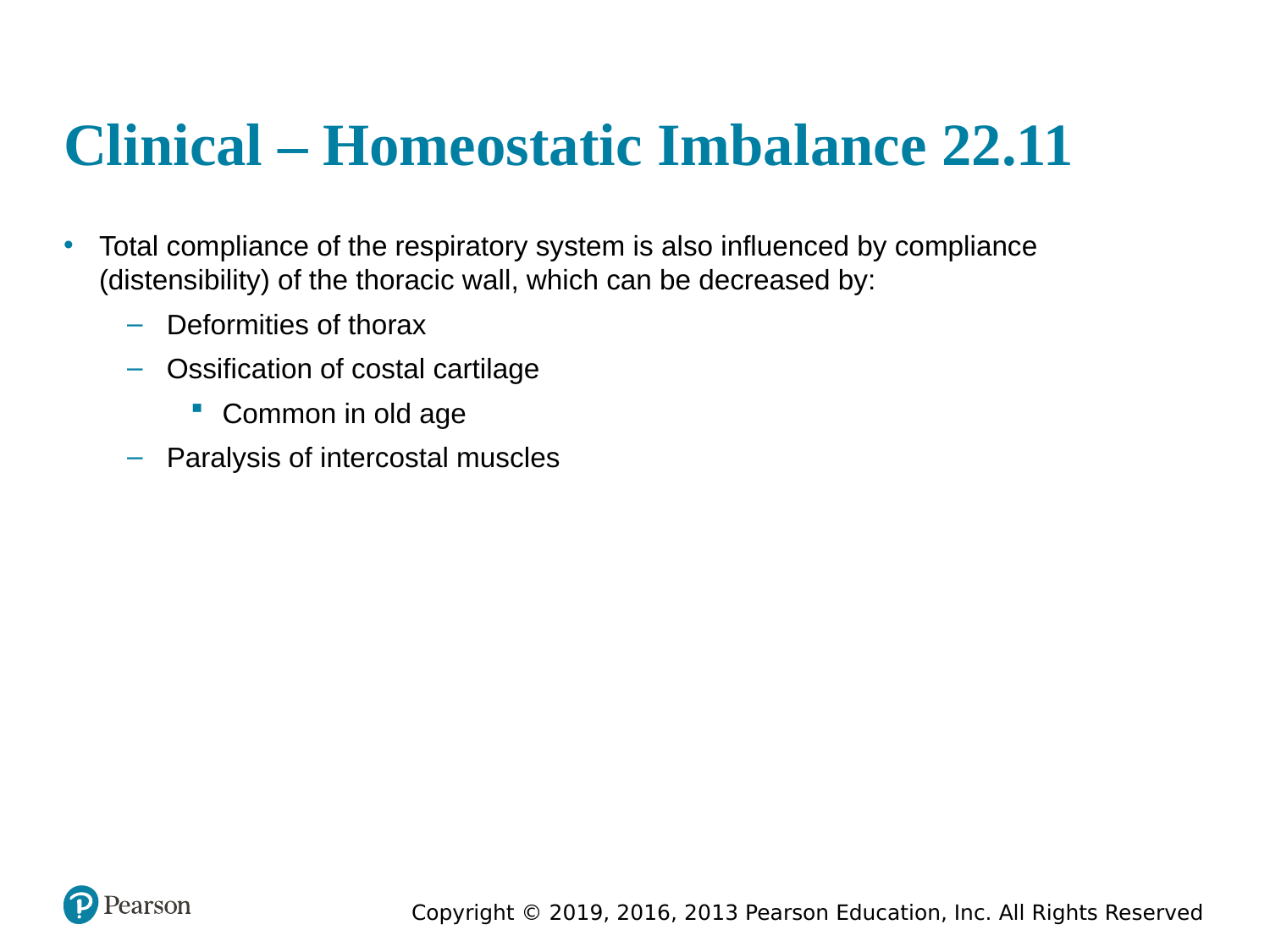

# Clinical – Homeostatic Imbalance 22.11
Total compliance of the respiratory system is also influenced by compliance (distensibility) of the thoracic wall, which can be decreased by:
Deformities of thorax
Ossification of costal cartilage
Common in old age
Paralysis of intercostal muscles